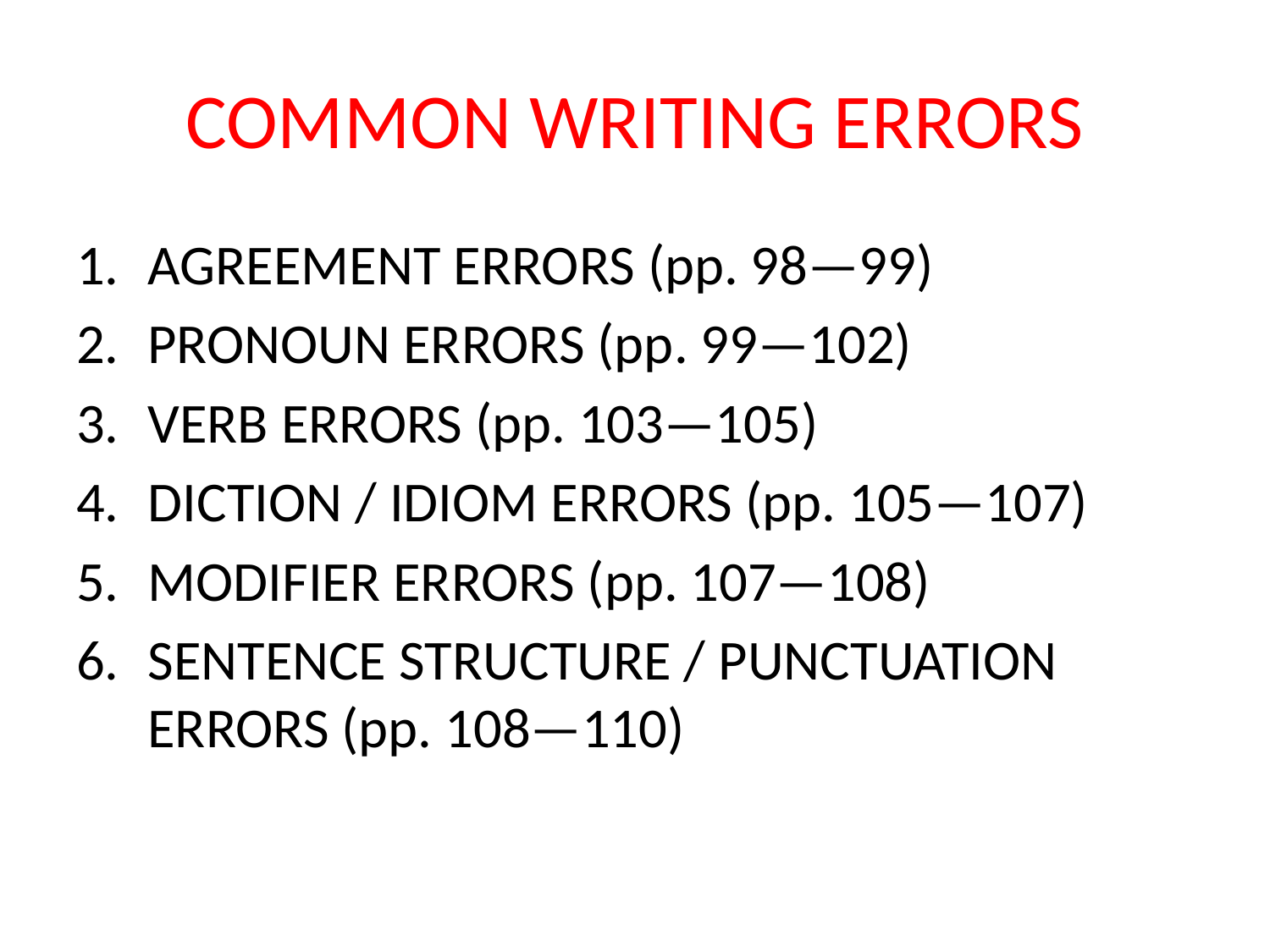

# COMMON WRITING ERRORS
AGREEMENT ERRORS (pp. 98—99)
PRONOUN ERRORS (pp. 99—102)
VERB ERRORS (pp. 103—105)
DICTION / IDIOM ERRORS (pp. 105—107)
MODIFIER ERRORS (pp. 107—108)
SENTENCE STRUCTURE / PUNCTUATION ERRORS (pp. 108—110)